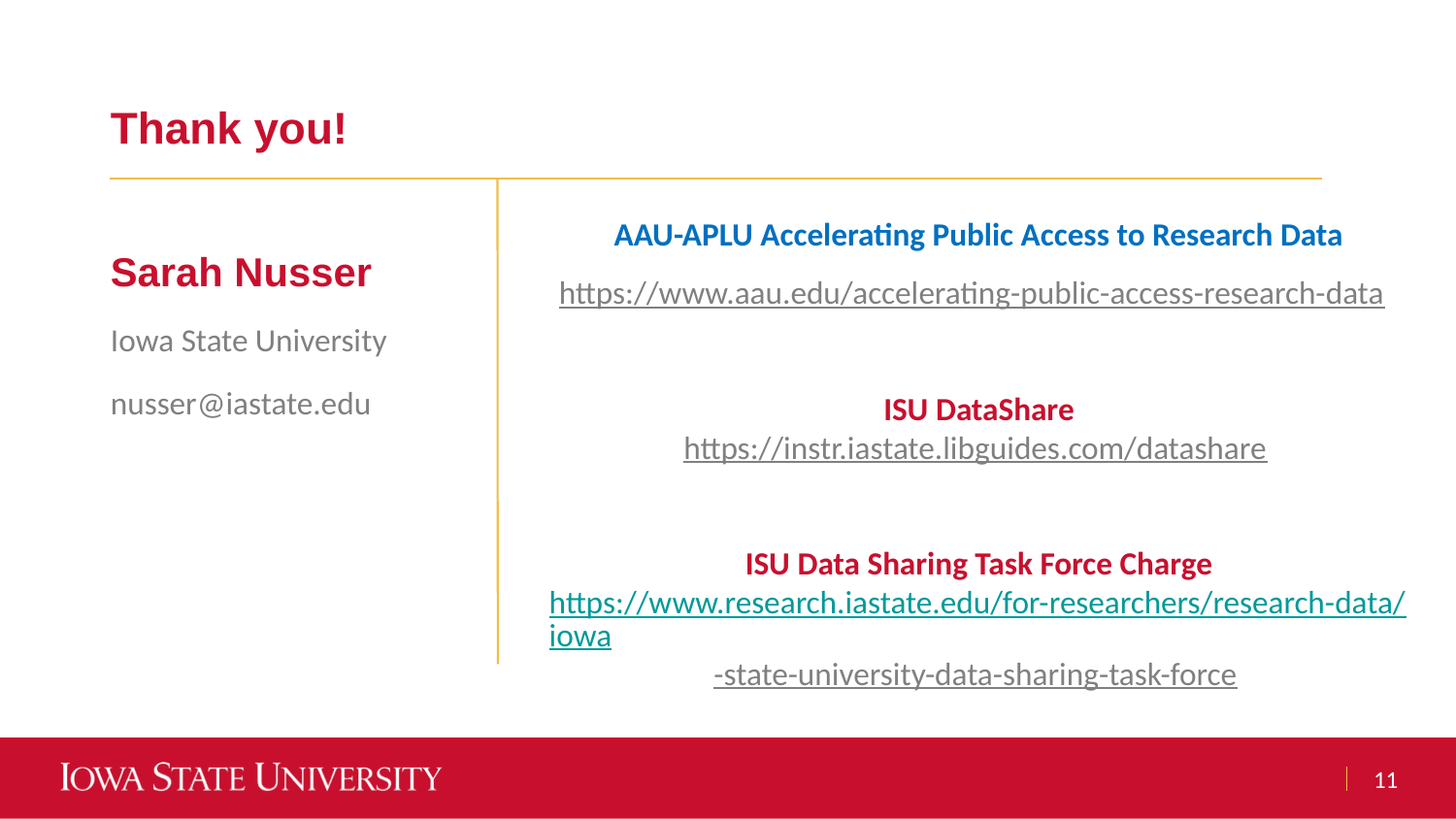

Thank you!

AAU-APLU Accelerating Public Access to Research Data
https://www.aau.edu/accelerating-public-access-research-data

ISU DataShare
https://instr.iastate.libguides.com/datashare
ISU Data Sharing Task Force Charge
https://www.research.iastate.edu/for-researchers/research-data/iowa-state-university-data-sharing-task-force

Sarah Nusser
Iowa State University
nusser@iastate.edu